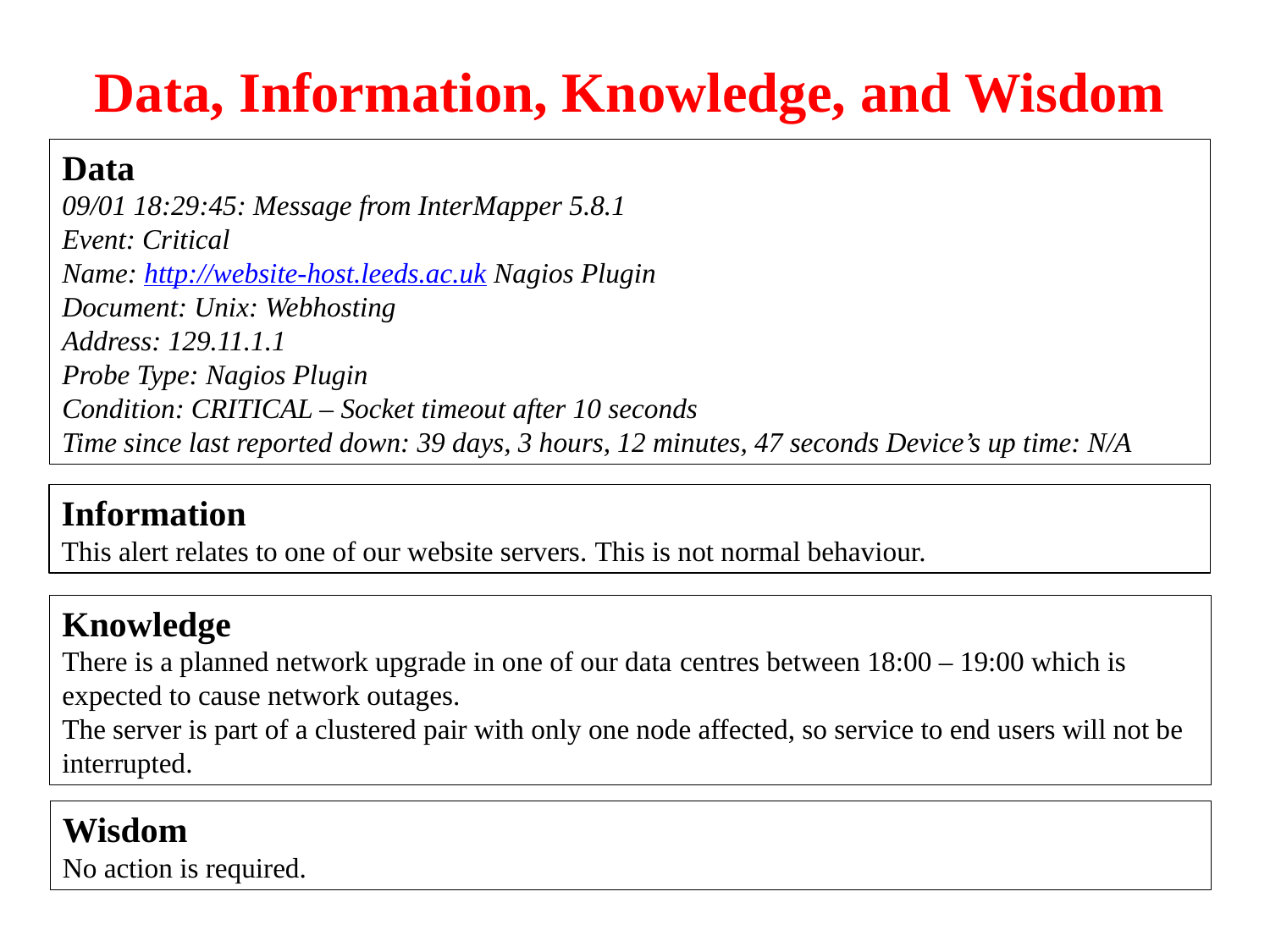

Data, Information, Knowledge, and Wisdom
Data
09/01 18:29:45: Message from InterMapper 5.8.1
Event: Critical
Name: http://website-host.leeds.ac.uk Nagios Plugin
Document: Unix: Webhosting
Address: 129.11.1.1
Probe Type: Nagios Plugin
Condition: CRITICAL – Socket timeout after 10 seconds
Time since last reported down: 39 days, 3 hours, 12 minutes, 47 seconds Device’s up time: N/A
Information
This alert relates to one of our website servers. This is not normal behaviour.
Knowledge
There is a planned network upgrade in one of our data centres between 18:00 – 19:00 which is expected to cause network outages.
The server is part of a clustered pair with only one node affected, so service to end users will not be interrupted.
Wisdom
No action is required.